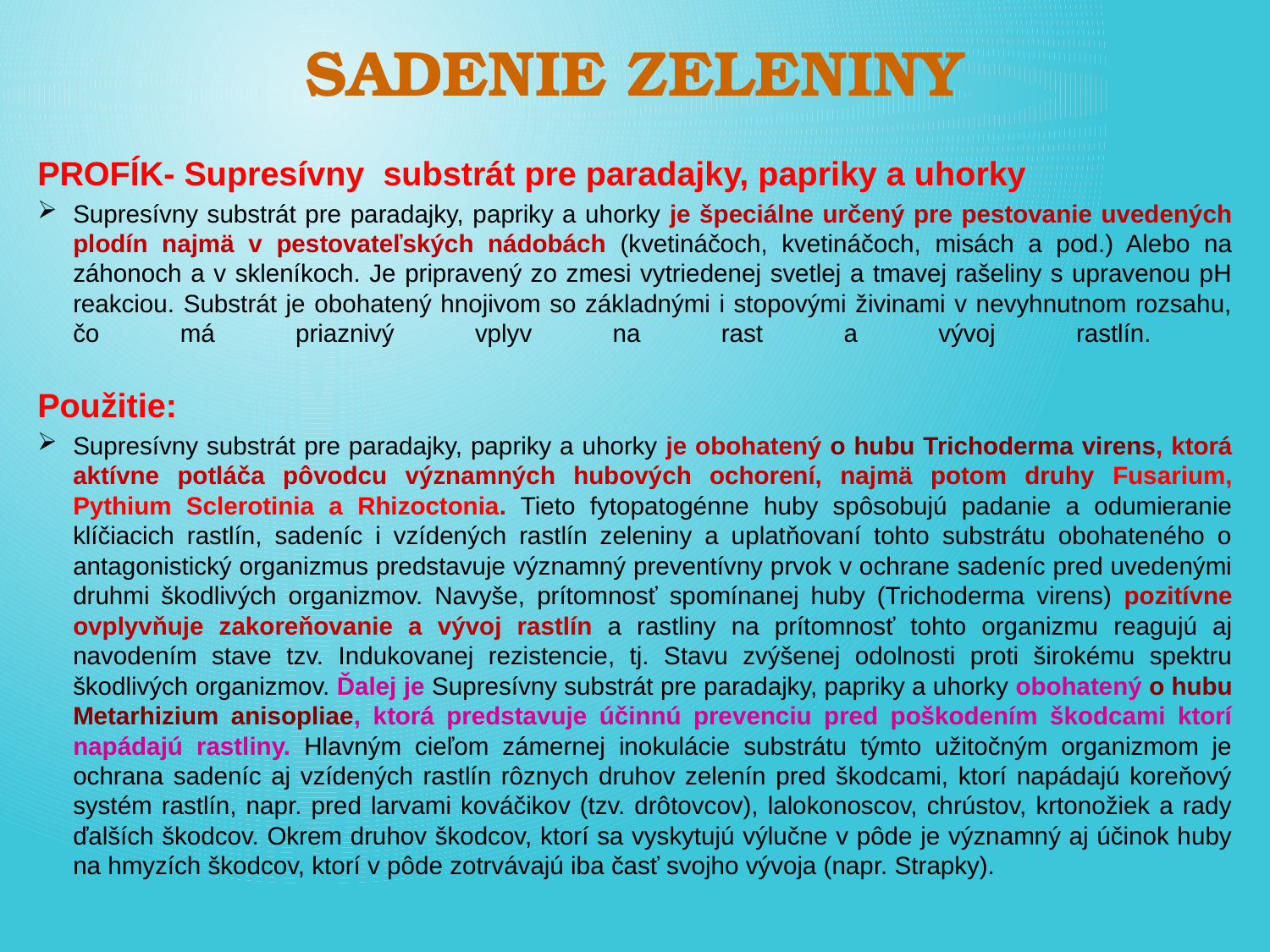

# Sadenie zeleniny
PROFÍK- Supresívny  substrát pre paradajky, papriky a uhorky
Supresívny substrát pre paradajky, papriky a uhorky je špeciálne určený pre pestovanie uvedených plodín najmä v pestovateľských nádobách (kvetináčoch, kvetináčoch, misách a pod.) Alebo na záhonoch a v skleníkoch. Je pripravený zo zmesi vytriedenej svetlej a tmavej rašeliny s upravenou pH reakciou. Substrát je obohatený hnojivom so základnými i stopovými živinami v nevyhnutnom rozsahu, čo má priaznivý vplyv na rast a vývoj rastlín.
Použitie:
Supresívny substrát pre paradajky, papriky a uhorky je obohatený o hubu Trichoderma virens, ktorá aktívne potláča pôvodcu významných hubových ochorení, najmä potom druhy Fusarium, Pythium Sclerotinia a Rhizoctonia. Tieto fytopatogénne huby spôsobujú padanie a odumieranie klíčiacich rastlín, sadeníc i vzídených rastlín zeleniny a uplatňovaní tohto substrátu obohateného o antagonistický organizmus predstavuje významný preventívny prvok v ochrane sadeníc pred uvedenými druhmi škodlivých organizmov. Navyše, prítomnosť spomínanej huby (Trichoderma virens) pozitívne ovplyvňuje zakoreňovanie a vývoj rastlín a rastliny na prítomnosť tohto organizmu reagujú aj navodením stave tzv. Indukovanej rezistencie, tj. Stavu zvýšenej odolnosti proti širokému spektru škodlivých organizmov. Ďalej je Supresívny substrát pre paradajky, papriky a uhorky obohatený o hubu Metarhizium anisopliae, ktorá predstavuje účinnú prevenciu pred poškodením škodcami ktorí napádajú rastliny. Hlavným cieľom zámernej inokulácie substrátu týmto užitočným organizmom je ochrana sadeníc aj vzídených rastlín rôznych druhov zelenín pred škodcami, ktorí napádajú koreňový systém rastlín, napr. pred larvami kováčikov (tzv. drôtovcov), lalokonoscov, chrústov, krtonožiek a rady ďalších škodcov. Okrem druhov škodcov, ktorí sa vyskytujú výlučne v pôde je významný aj účinok huby na hmyzích škodcov, ktorí v pôde zotrvávajú iba časť svojho vývoja (napr. Strapky).